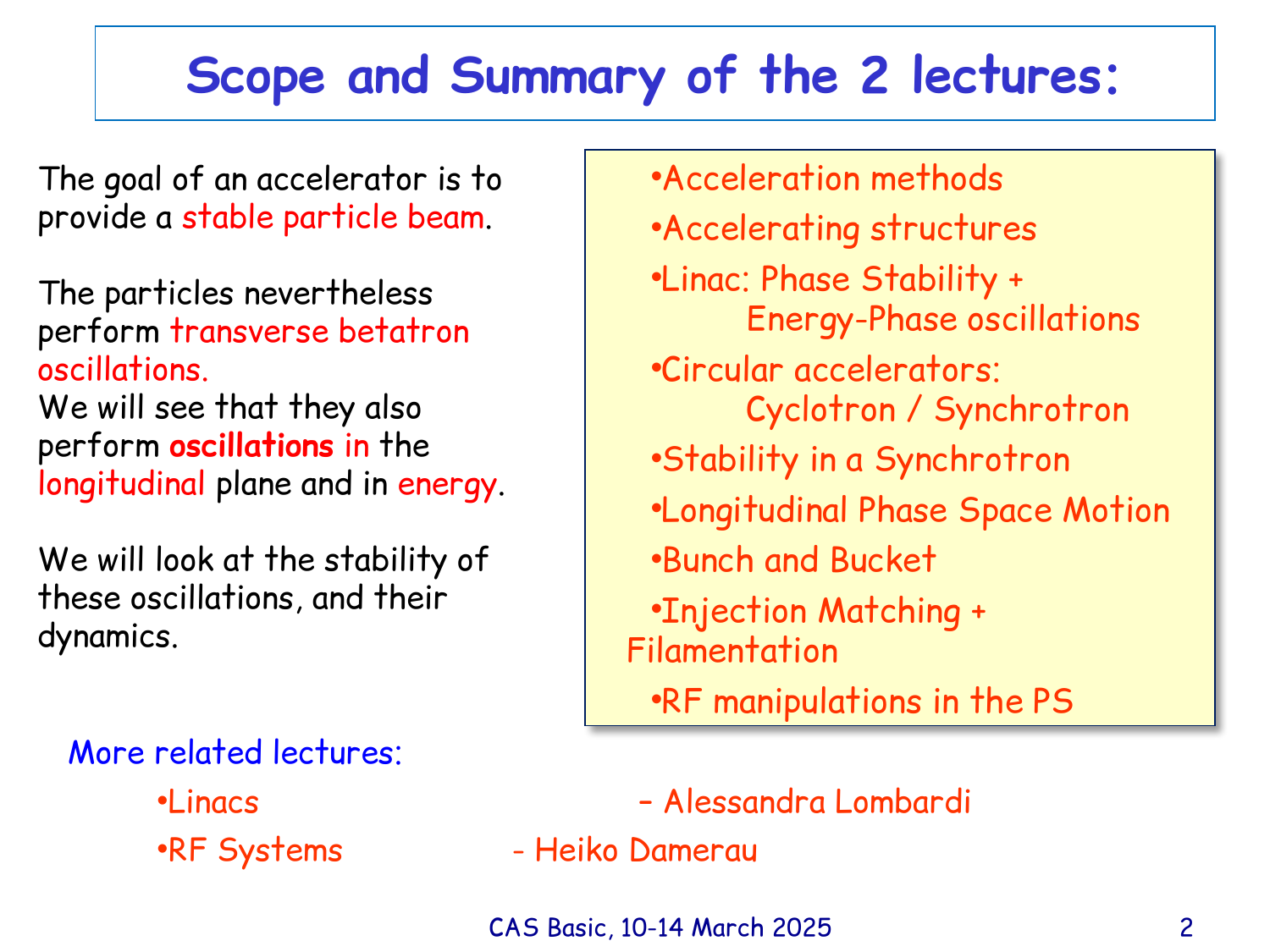

# Scope and Summary of the 2 lectures:
Acceleration methods
Accelerating structures
Linac: Phase Stability +
	Energy-Phase oscillations
Circular accelerators:
	Cyclotron / Synchrotron
Stability in a Synchrotron
Longitudinal Phase Space Motion
Bunch and Bucket
Injection Matching + Filamentation
RF manipulations in the PS
The goal of an accelerator is to provide a stable particle beam.

The particles nevertheless perform transverse betatron oscillations.
We will see that they also perform oscillations in the longitudinal plane and in energy.

We will look at the stability of these oscillations, and their dynamics.
More related lectures:
Linacs	 		– Alessandra Lombardi
RF Systems		- Heiko Damerau